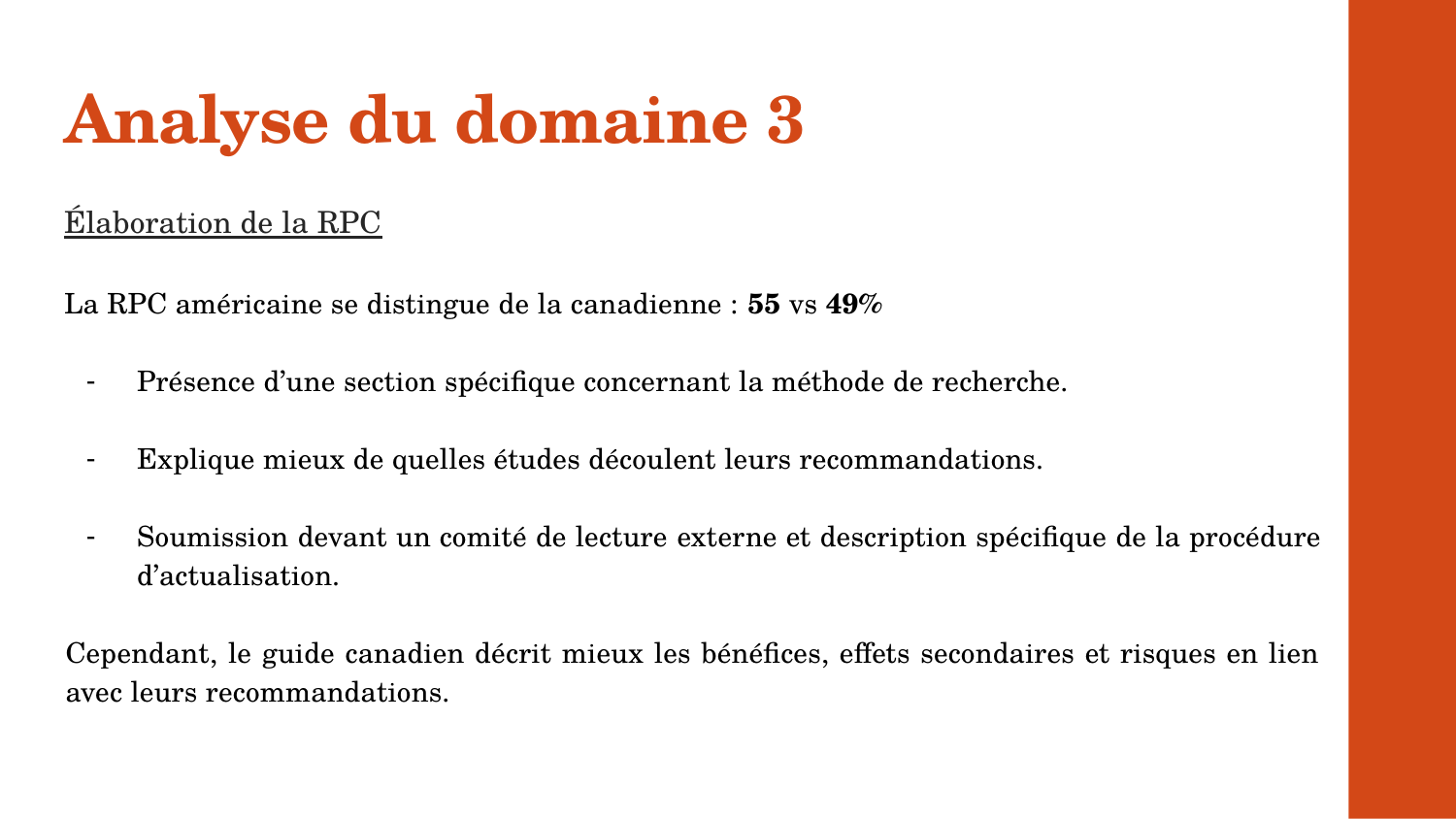

# Analyse du domaine 3
Élaboration de la RPC

La RPC américaine se distingue de la canadienne : 55 vs 49%

Présence d’une section spécifique concernant la méthode de recherche.

Explique mieux de quelles études découlent leurs recommandations.

Soumission devant un comité de lecture externe et description spécifique de la procédure d’actualisation.

Cependant, le guide canadien décrit mieux les bénéfices, effets secondaires et risques en lien avec leurs recommandations.